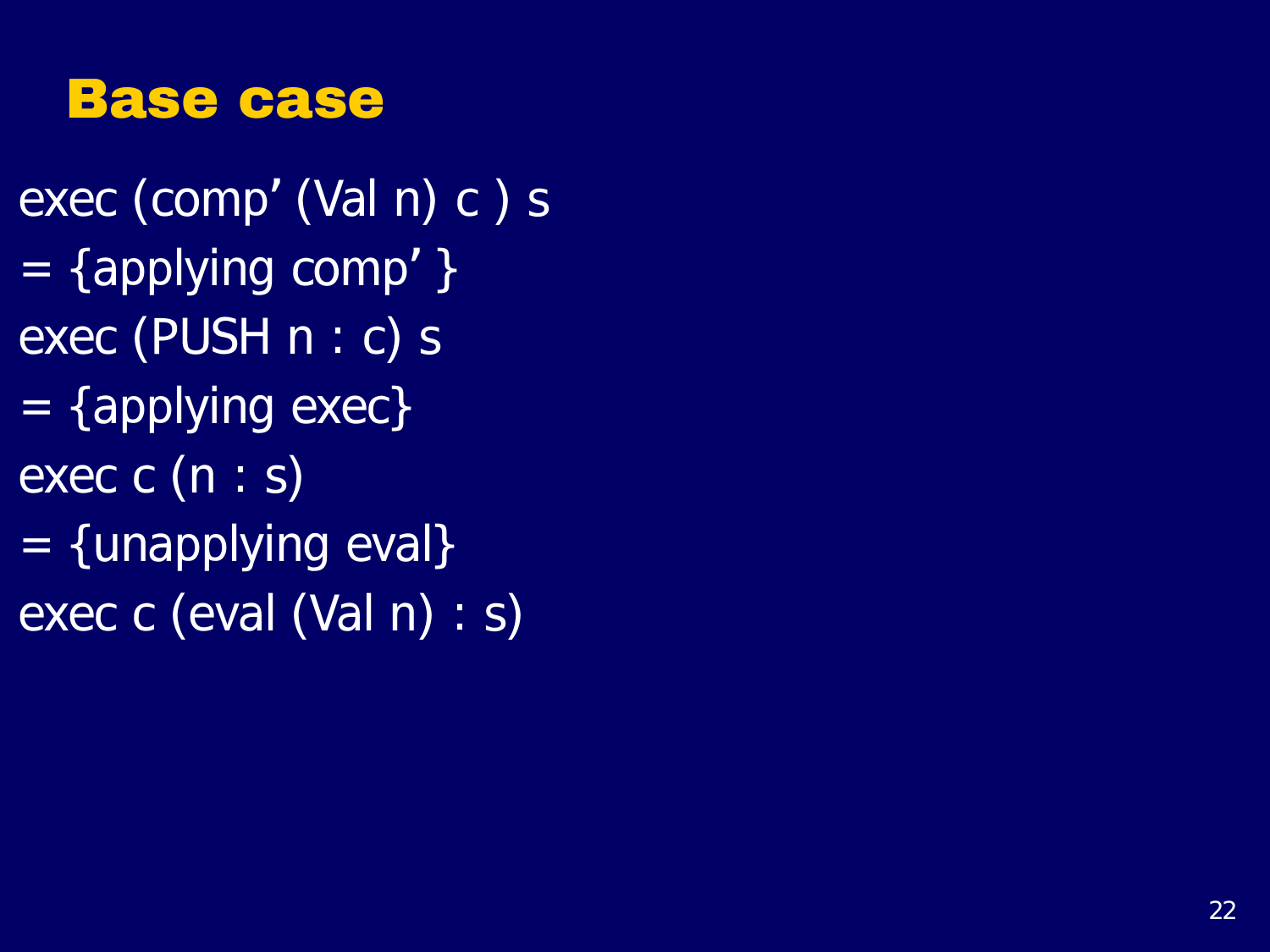

# Base case
exec (comp’ (Val n) c ) s
= {applying comp’ }
exec (PUSH n : c) s
= {applying exec}
exec c (n : s)
= {unapplying eval}
exec c (eval (Val n) : s)

22